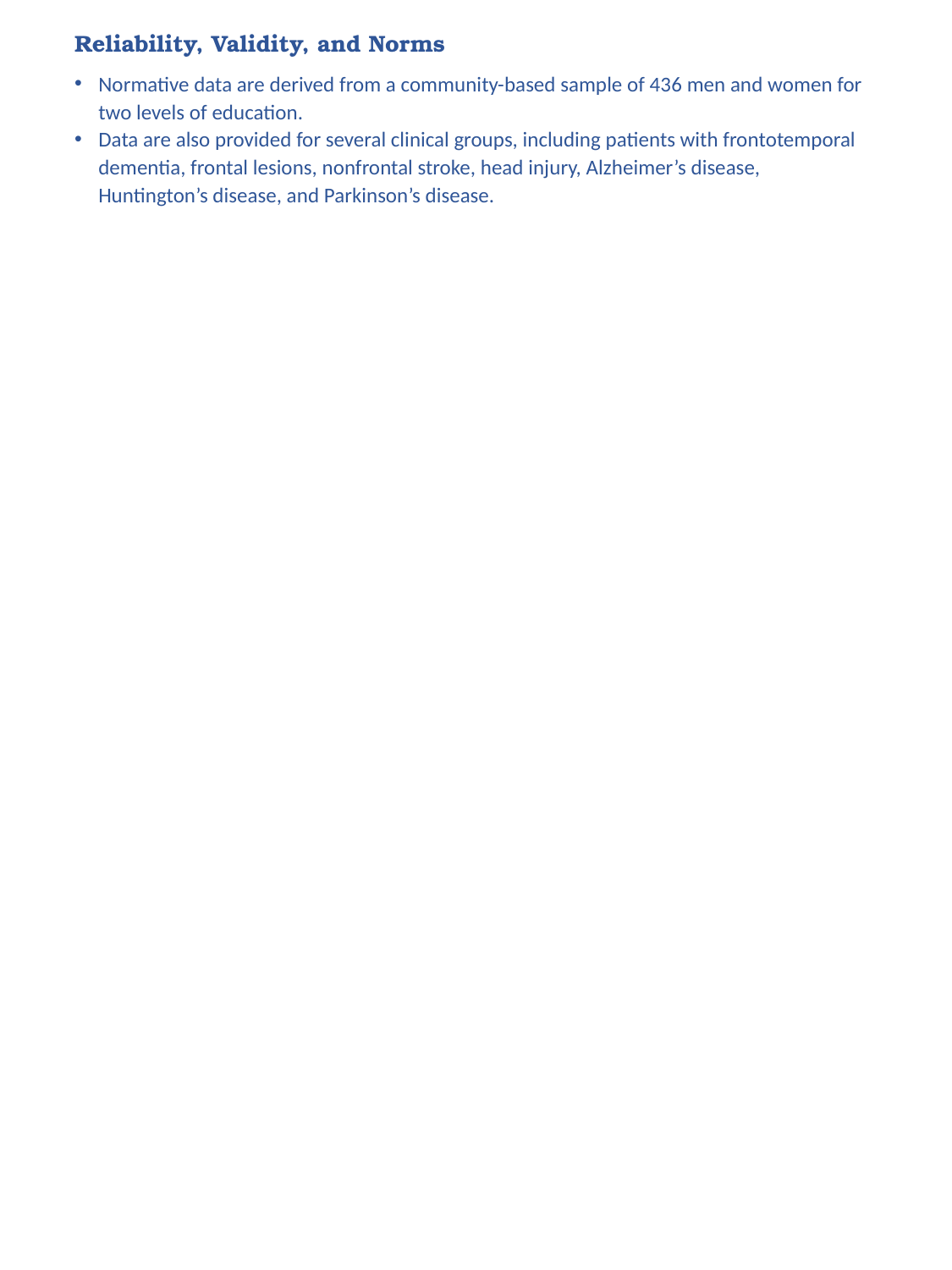

Reliability, Validity, and Norms
Normative data are derived from a community-based sample of 436 men and women for two levels of education.
Data are also provided for several clinical groups, including patients with frontotemporal dementia, frontal lesions, nonfrontal stroke, head injury, Alzheimer’s disease, Huntington’s disease, and Parkinson’s disease.